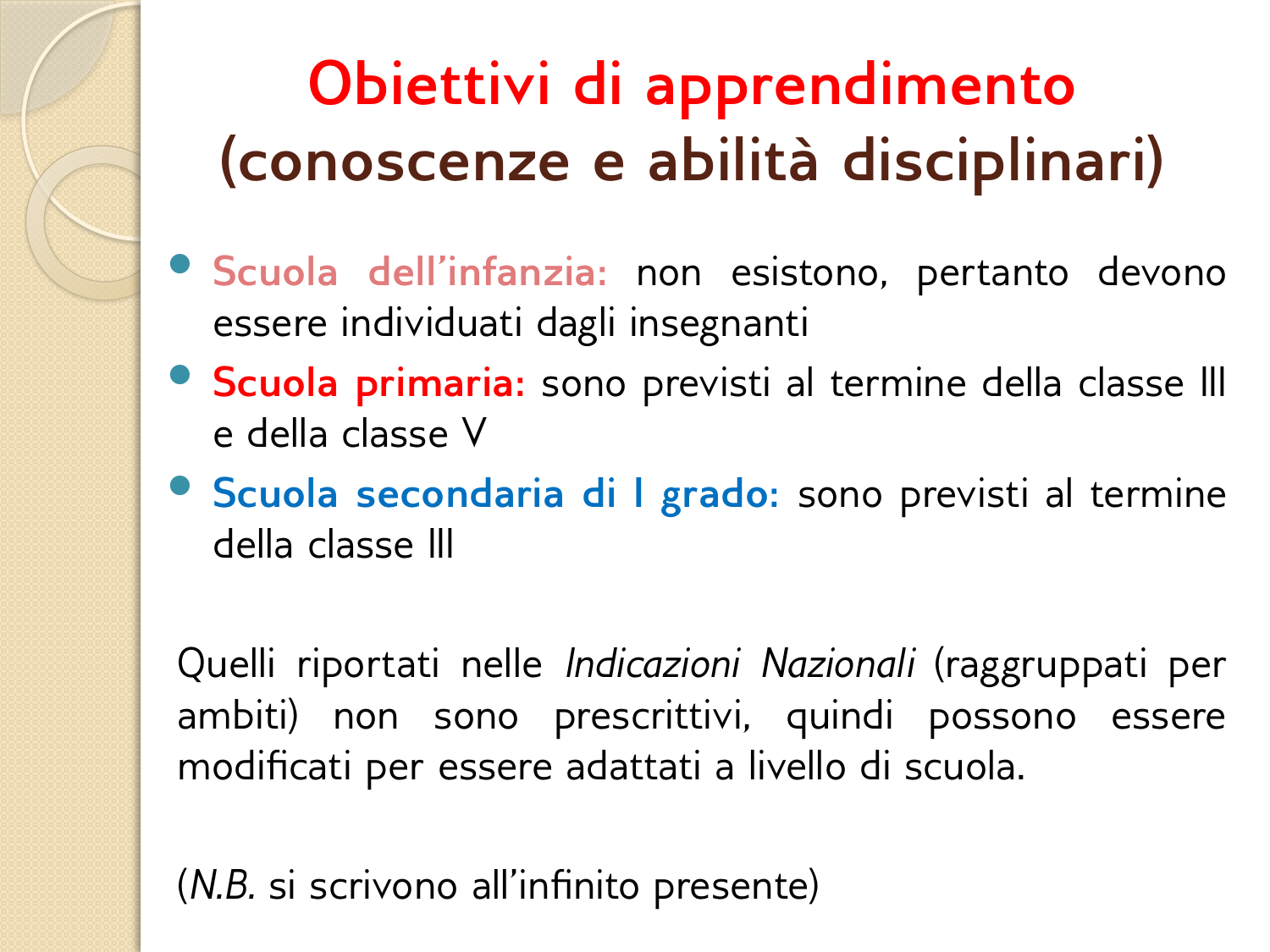

# Obiettivi di apprendimento (conoscenze e abilità disciplinari)
Scuola dell’infanzia: non esistono, pertanto devono essere individuati dagli insegnanti
Scuola primaria: sono previsti al termine della classe III e della classe V
Scuola secondaria di I grado: sono previsti al termine della classe III

Quelli riportati nelle Indicazioni Nazionali (raggruppati per ambiti) non sono prescrittivi, quindi possono essere modificati per essere adattati a livello di scuola.

(N.B. si scrivono all’infinito presente)